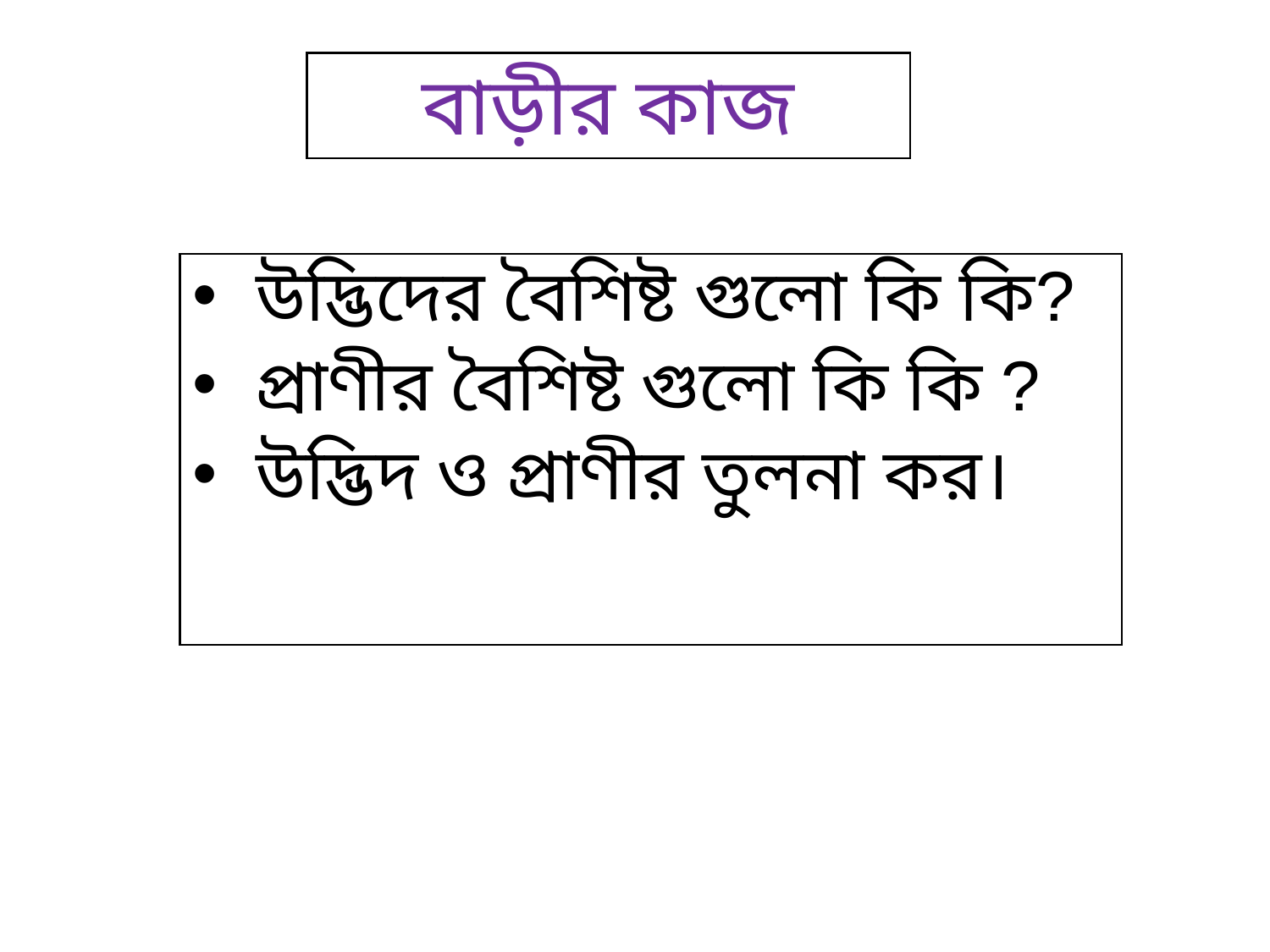

# বাড়ীর কাজ
উদ্ভিদের বৈশিষ্ট গুলো কি কি?
প্রাণীর বৈশিষ্ট গুলো কি কি ?
উদ্ভিদ ও প্রাণীর তুলনা কর।